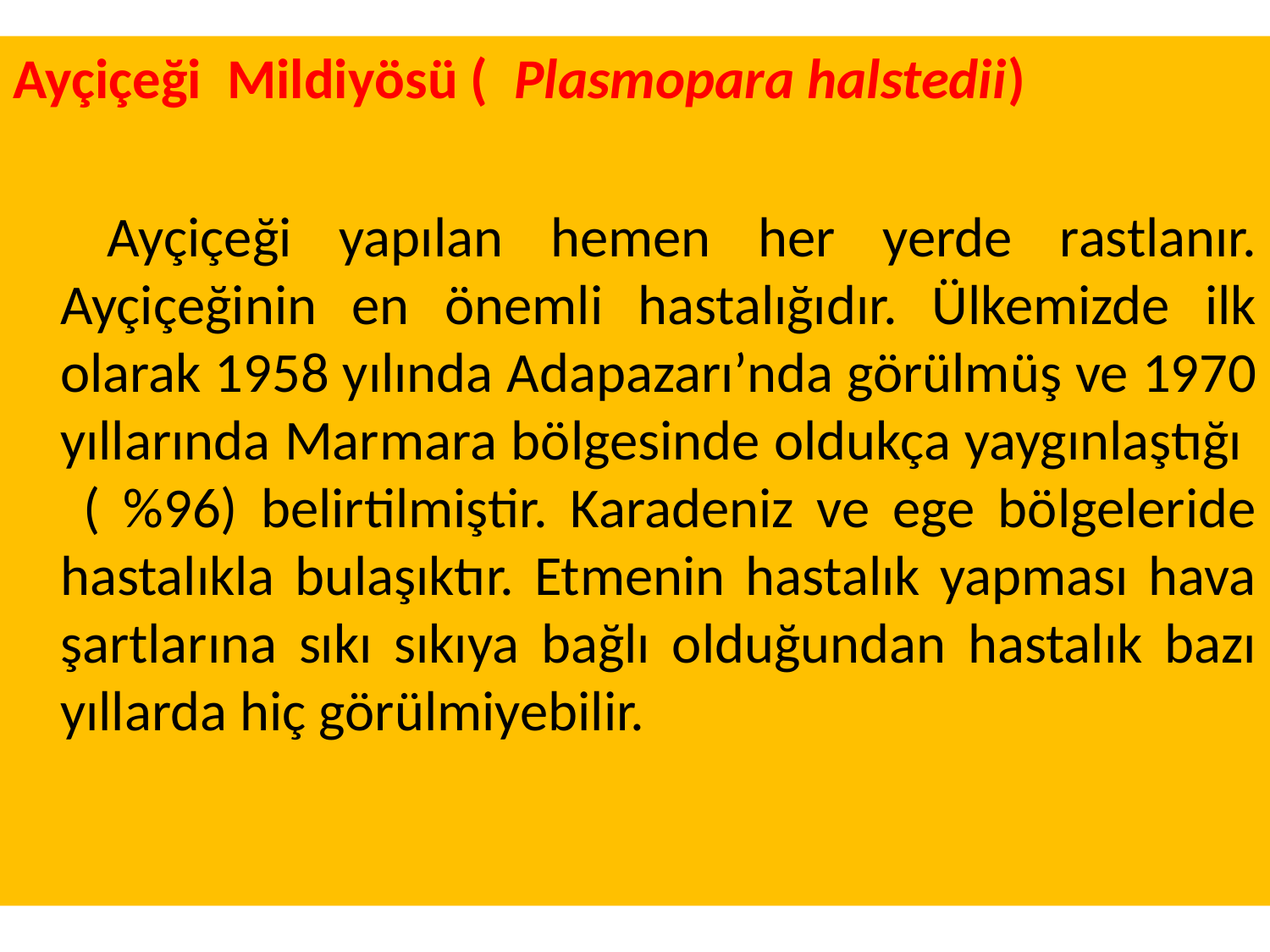

Ayçiçeği  Mildiyösü (  Plasmopara halstedii)

  Ayçiçeği yapılan hemen her yerde rastlanır. Ayçiçeğinin en önemli hastalığıdır. Ülkemizde ilk olarak 1958 yılında Adapazarı’nda görülmüş ve 1970 yıllarında Marmara bölgesinde oldukça yaygınlaştığı   ( %96) belirtilmiştir. Karadeniz ve ege bölgeleride hastalıkla bulaşıktır. Etmenin hastalık yapması hava şartlarına sıkı sıkıya bağlı olduğundan hastalık bazı yıllarda hiç görülmiyebilir.